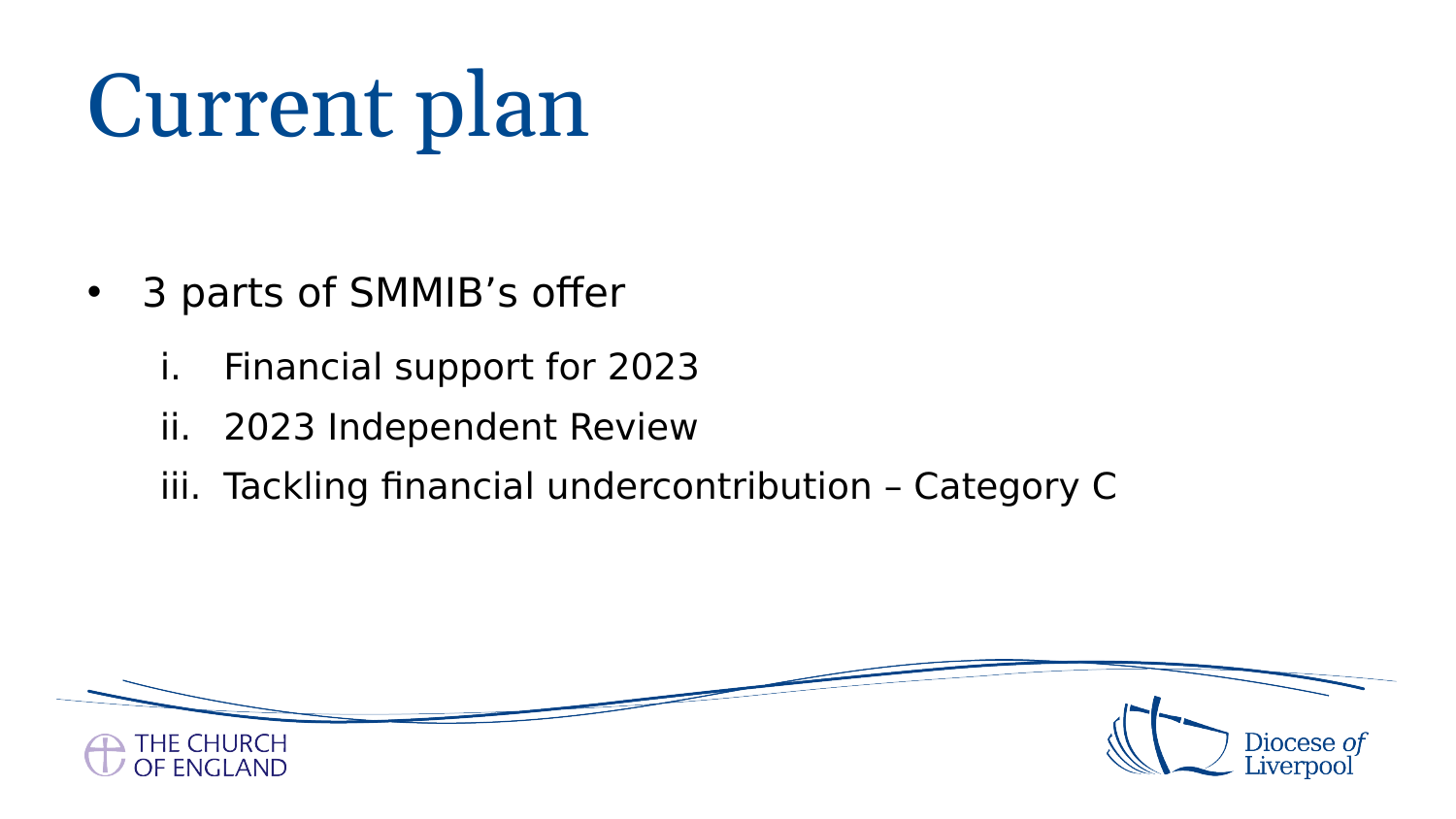

# Current plan

3 parts of SMMIB’s offer
Financial support for 2023
2023 Independent Review
Tackling financial undercontribution – Category C